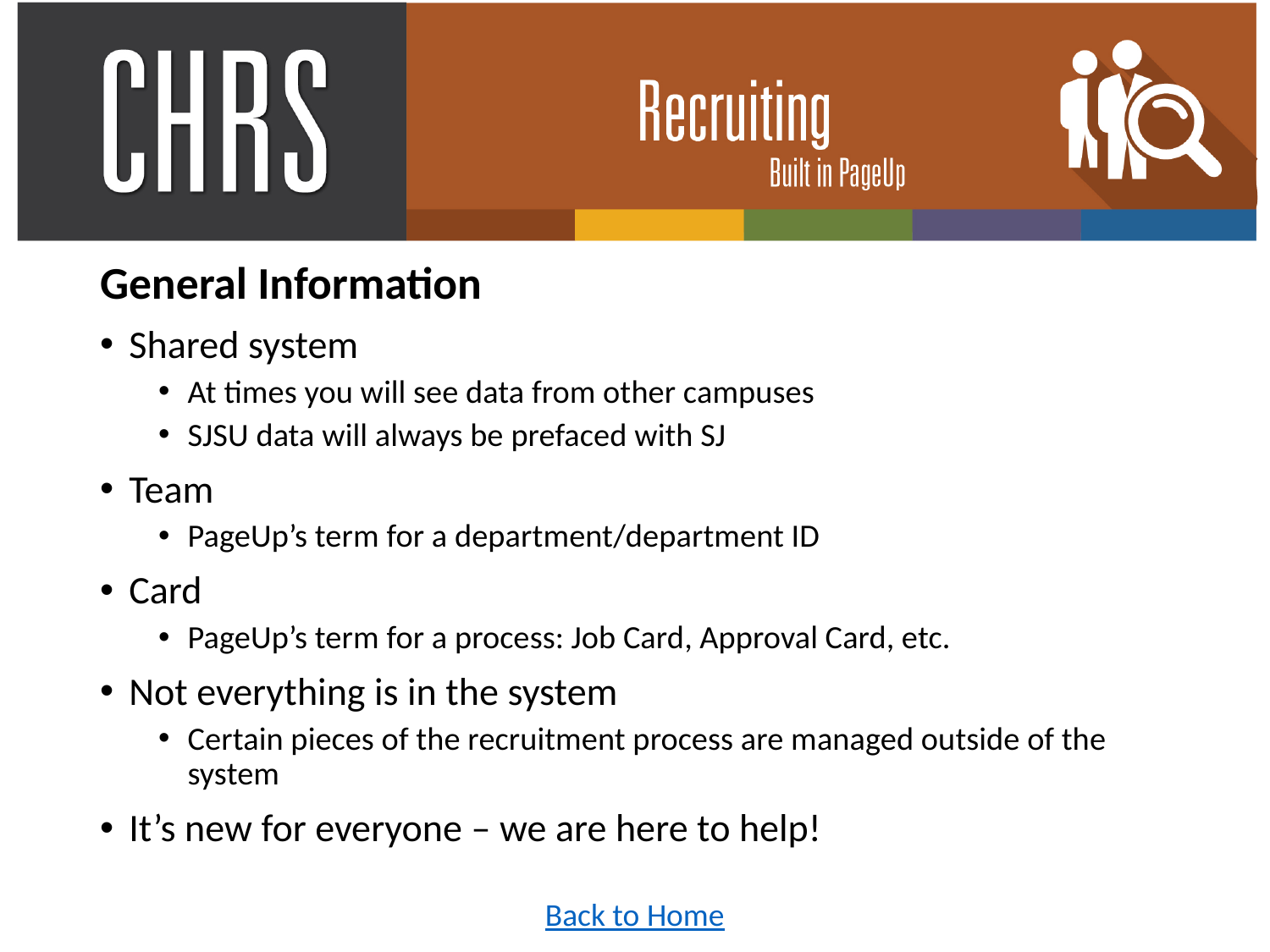

General Information
Shared system
At times you will see data from other campuses
SJSU data will always be prefaced with SJ
Team
PageUp’s term for a department/department ID
Card
PageUp’s term for a process: Job Card, Approval Card, etc.
Not everything is in the system
Certain pieces of the recruitment process are managed outside of the system
It’s new for everyone – we are here to help!
Back to Home